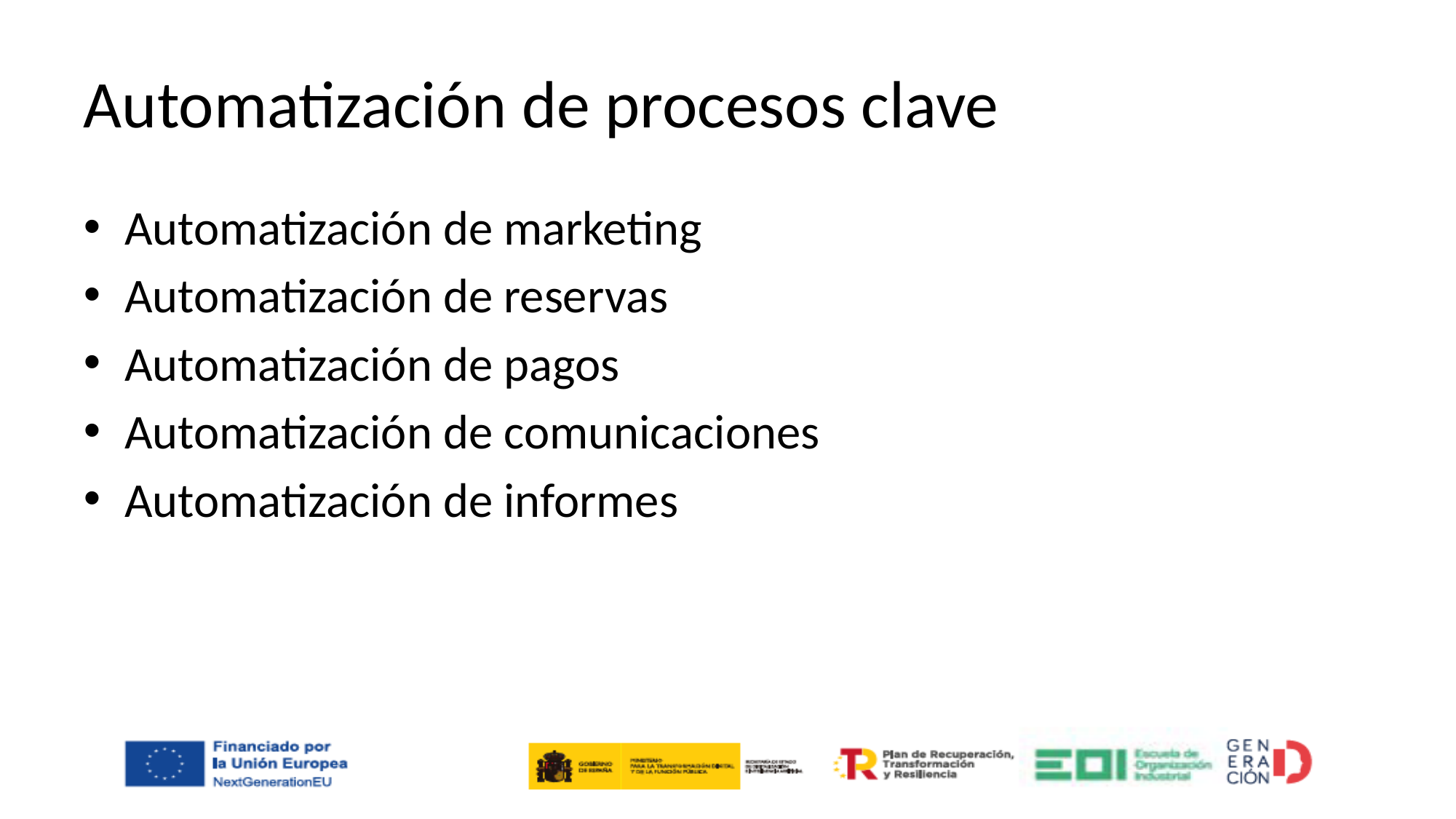

# Automatización de procesos clave
Automatización de marketing
Automatización de reservas
Automatización de pagos
Automatización de comunicaciones
Automatización de informes